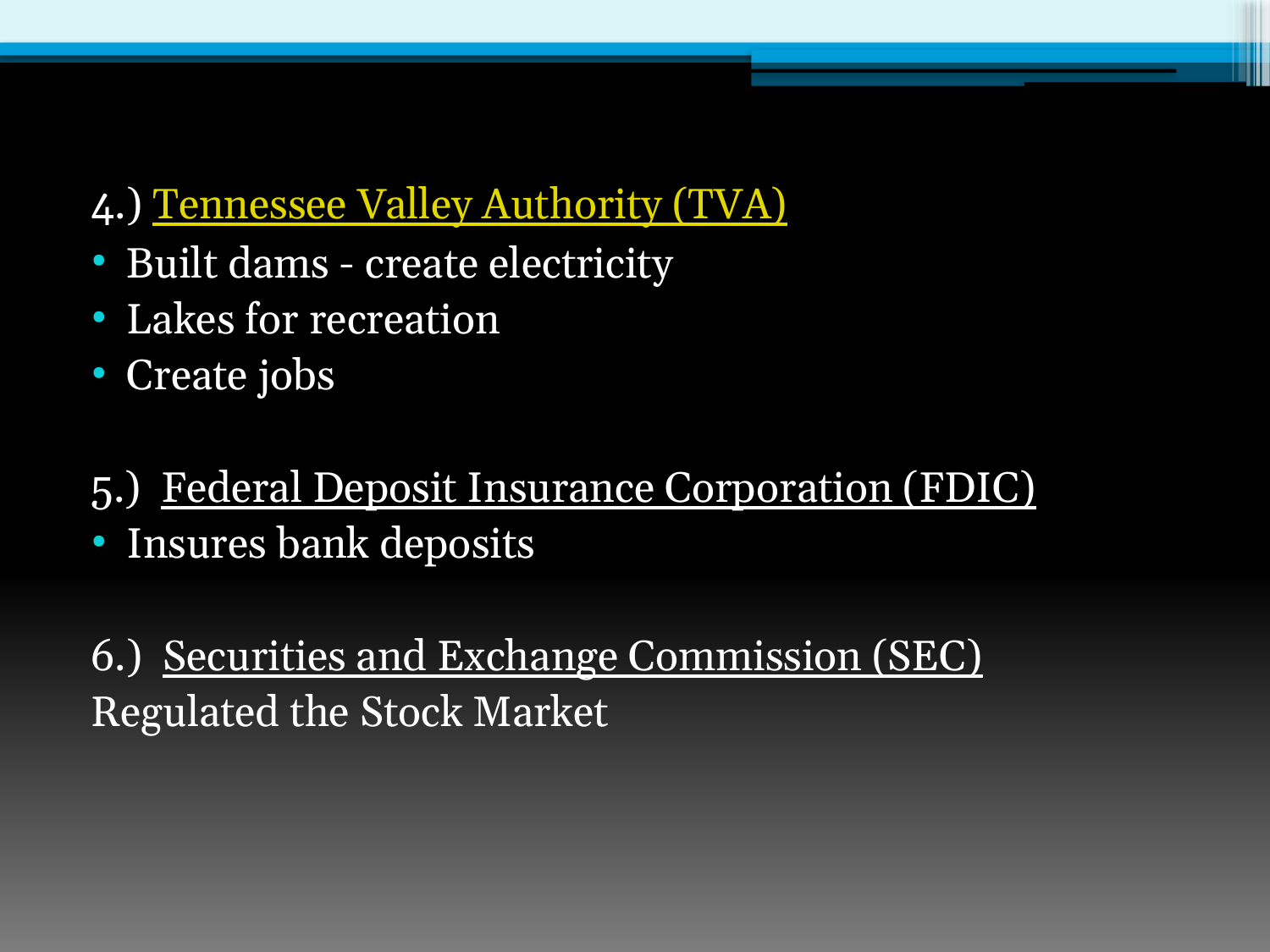

4.) Tennessee Valley Authority (TVA)
Built dams - create electricity
Lakes for recreation
Create jobs

5.)  Federal Deposit Insurance Corporation (FDIC)
Insures bank deposits

6.)  Securities and Exchange Commission (SEC)
Regulated the Stock Market